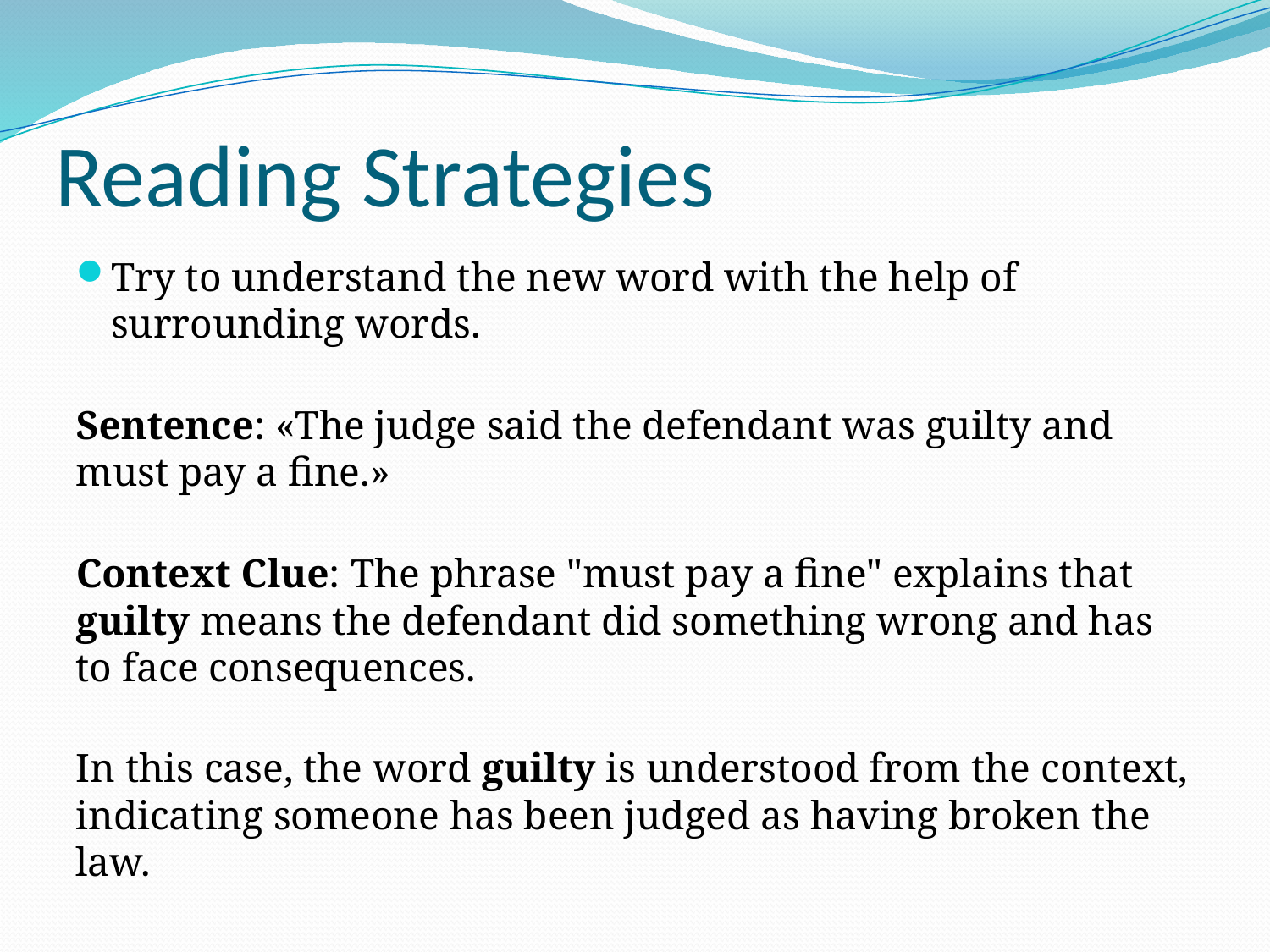

# Reading Strategies
Try to understand the new word with the help of surrounding words.
Sentence: «The judge said the defendant was guilty and must pay a fine.»
Context Clue: The phrase "must pay a fine" explains that guilty means the defendant did something wrong and has to face consequences.
In this case, the word guilty is understood from the context, indicating someone has been judged as having broken the law.